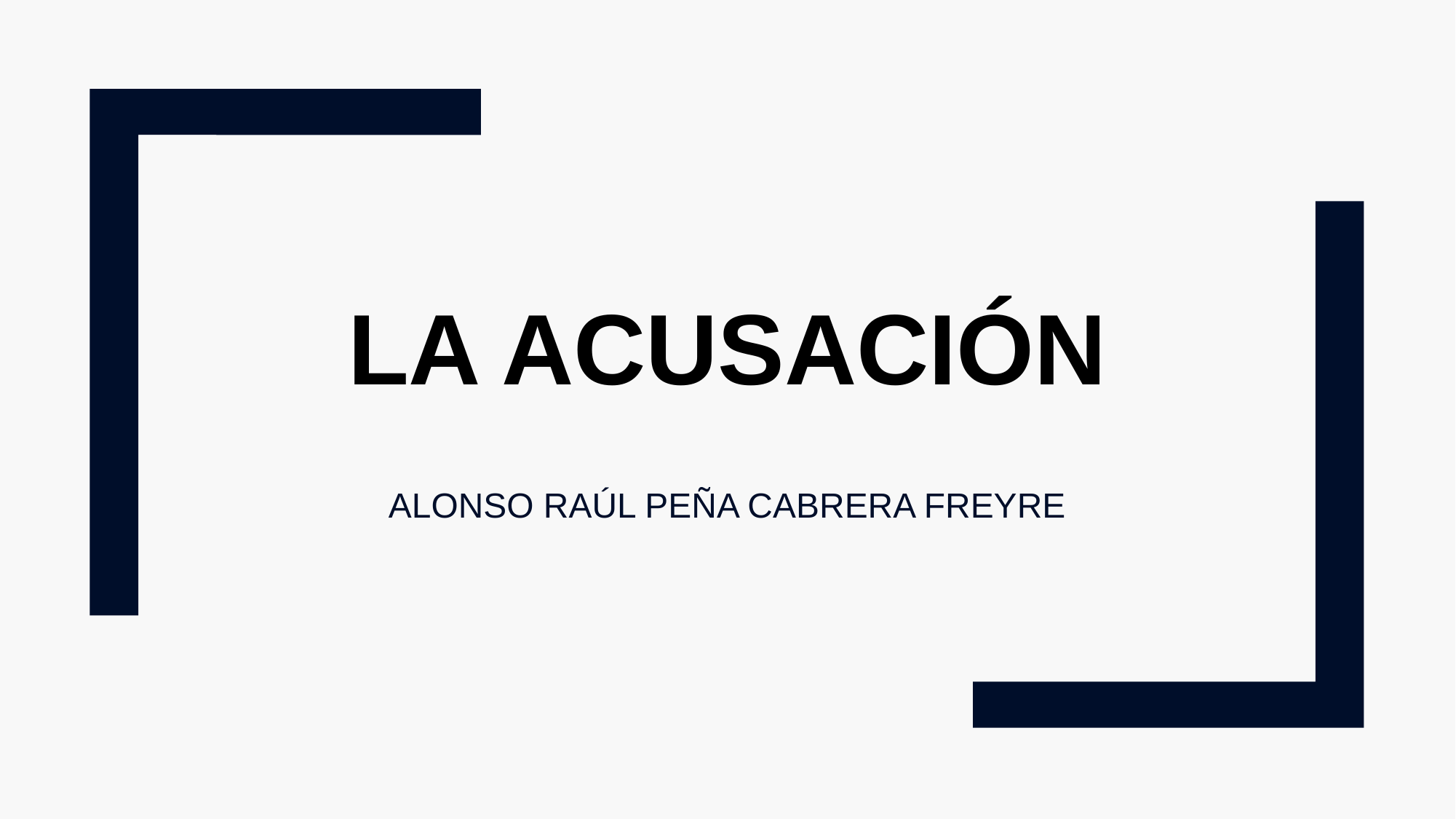

LA ACUSACIÓN
ALONSO RAÚL PEÑA CABRERA FREYRE